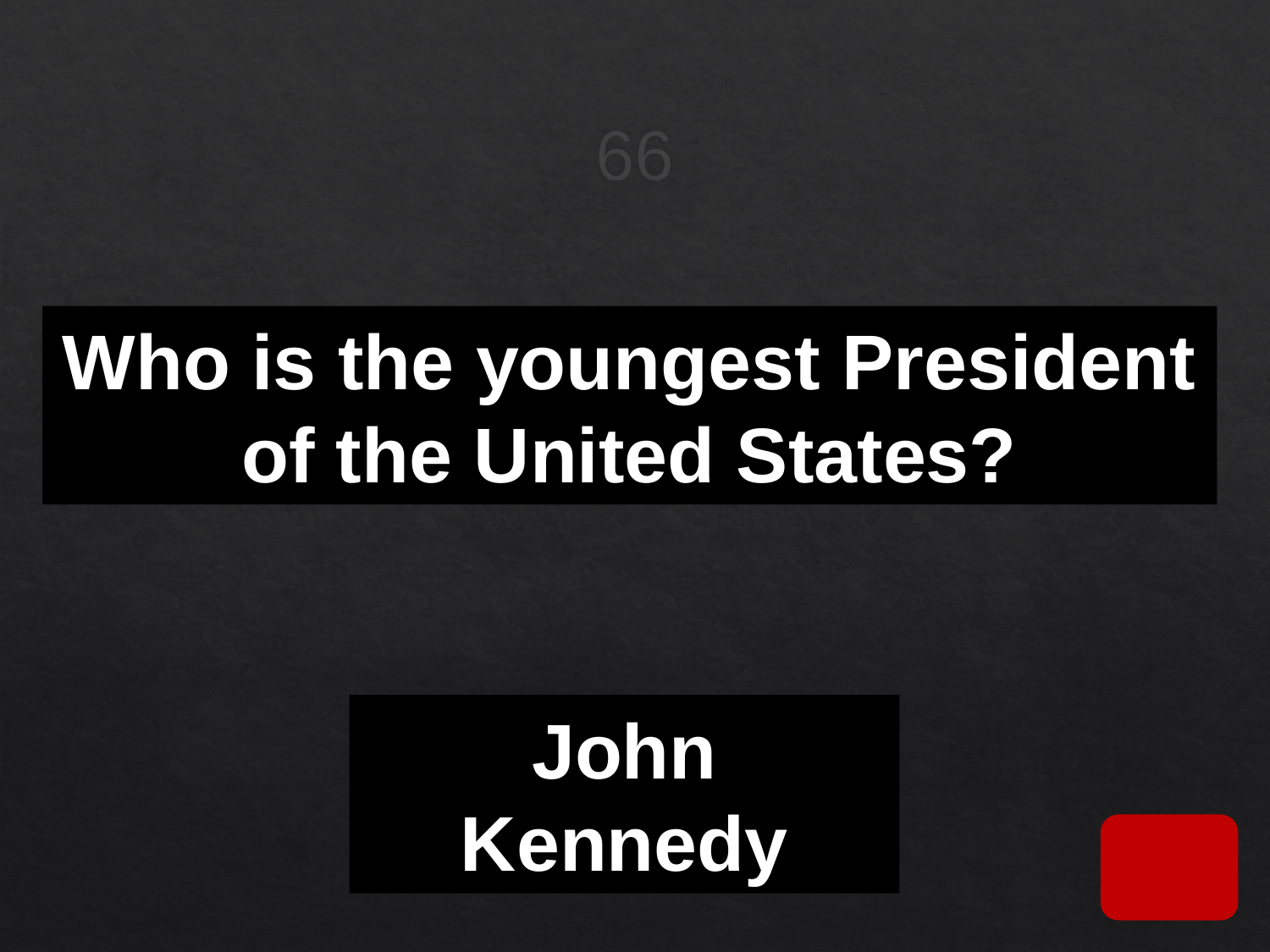

# 66
Who is the youngest President of the United States?
John Kennedy